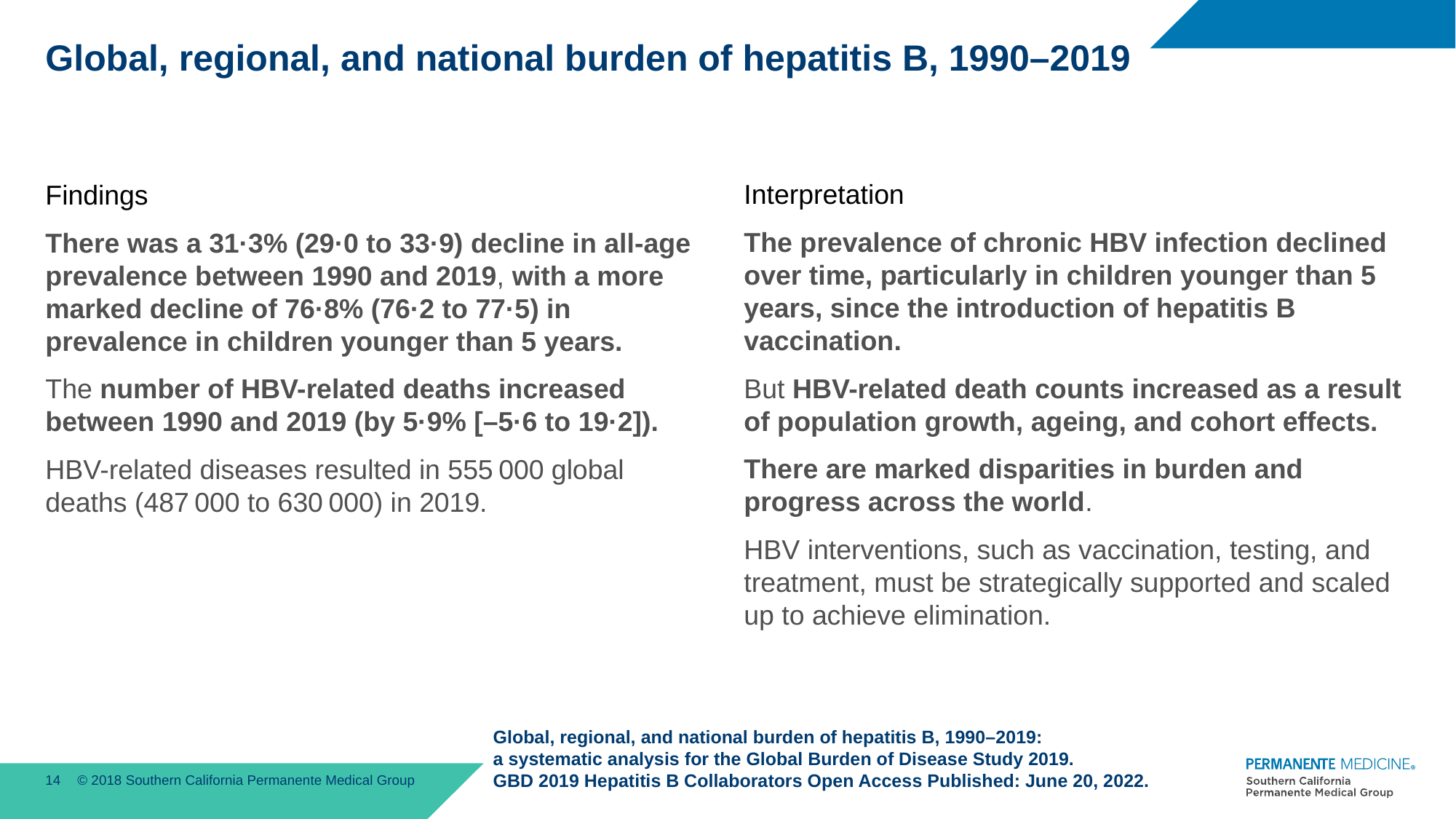

# Global, regional, and national burden of hepatitis B, 1990–2019
Interpretation
The prevalence of chronic HBV infection declined over time, particularly in children younger than 5 years, since the introduction of hepatitis B vaccination.
But HBV-related death counts increased as a result of population growth, ageing, and cohort effects.
There are marked disparities in burden and progress across the world.
HBV interventions, such as vaccination, testing, and treatment, must be strategically supported and scaled up to achieve elimination.

Findings
There was a 31·3% (29·0 to 33·9) decline in all-age prevalence between 1990 and 2019, with a more marked decline of 76·8% (76·2 to 77·5) in prevalence in children younger than 5 years.
The number of HBV-related deaths increased between 1990 and 2019 (by 5·9% [–5·6 to 19·2]).
HBV-related diseases resulted in 555 000 global deaths (487 000 to 630 000) in 2019.

Global, regional, and national burden of hepatitis B, 1990–2019:
a systematic analysis for the Global Burden of Disease Study 2019.
GBD 2019 Hepatitis B Collaborators Open Access Published: June 20, 2022.
14
© 2018 Southern California Permanente Medical Group